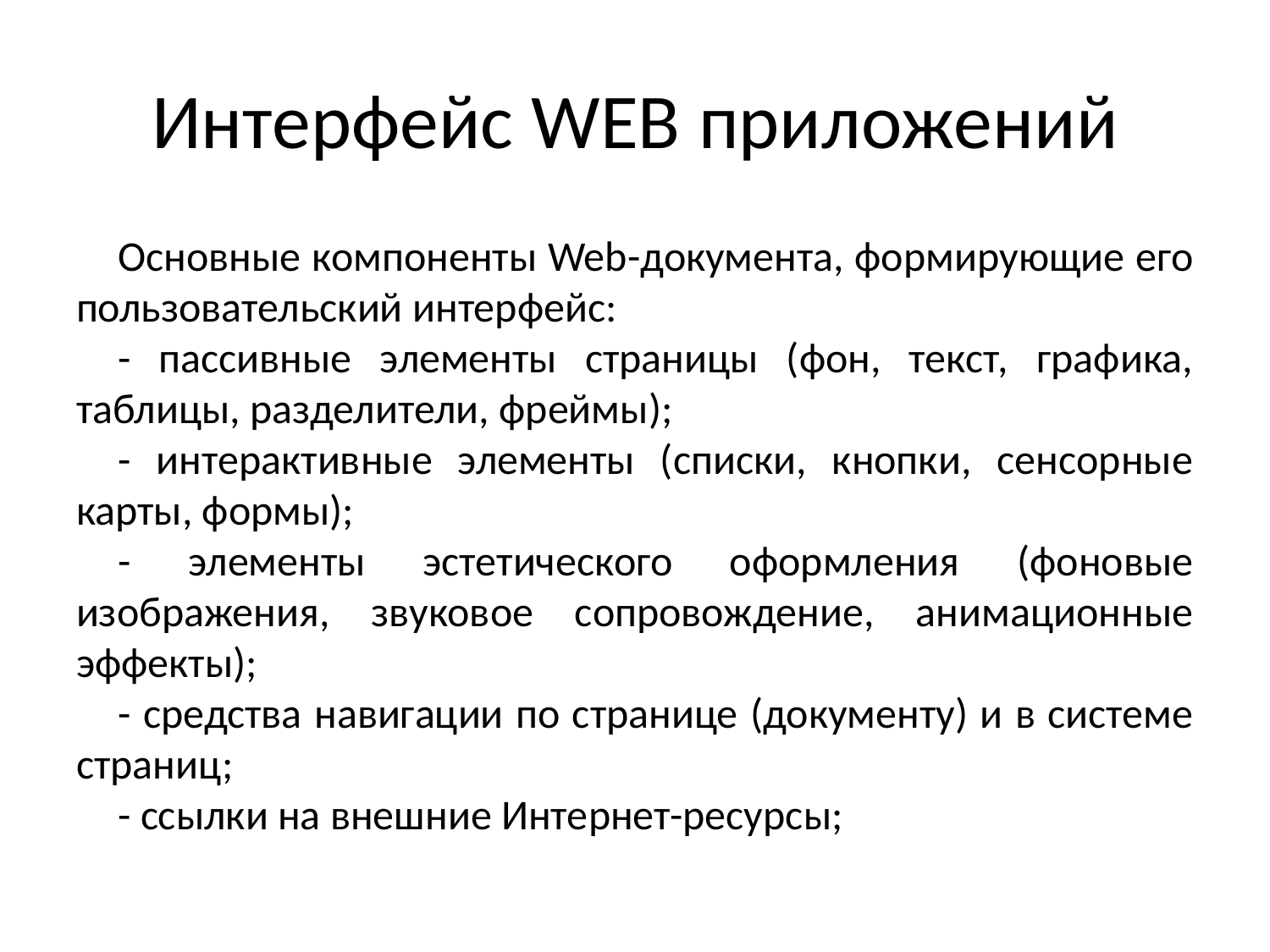

# Интерфейс WEB приложений
Основные компоненты Web-документа, формирующие его пользовательский интерфейс:
- пассивные элементы страницы (фон, текст, графика, таблицы, разделители, фреймы);
- интерактивные элементы (списки, кнопки, сенсорные карты, формы);
- элементы эстетического оформления (фоновые изображения, звуковое сопровождение, анимационные эффекты);
- средства навигации по странице (документу) и в системе страниц;
- ссылки на внешние Интернет-ресурсы;